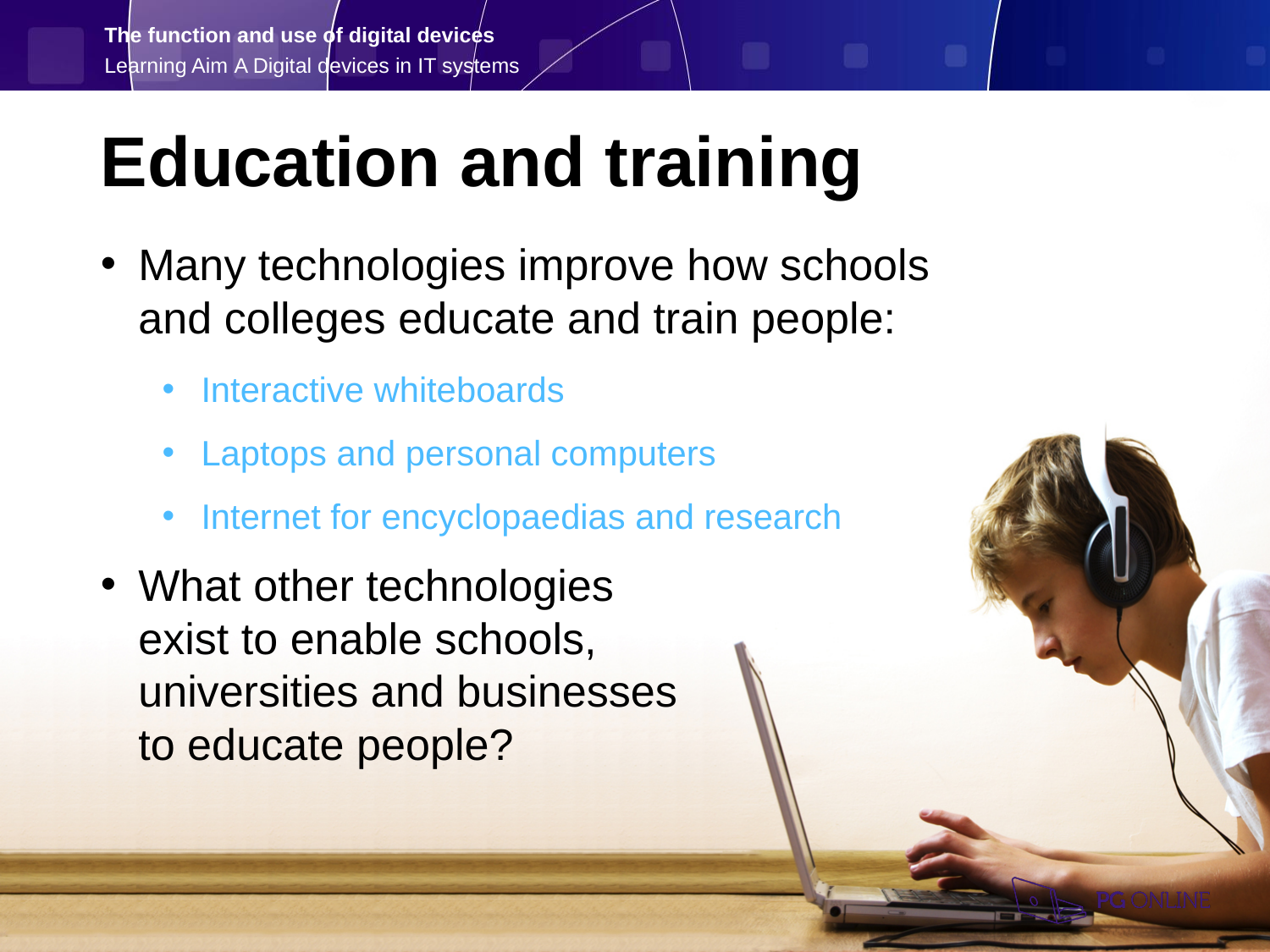

Education and training
Many technologies improve how schools
and colleges educate and train people:
Interactive whiteboards
Laptops and personal computers
Internet for encyclopaedias and research
What other technologies
exist to enable schools,
universities and businesses
to educate people?